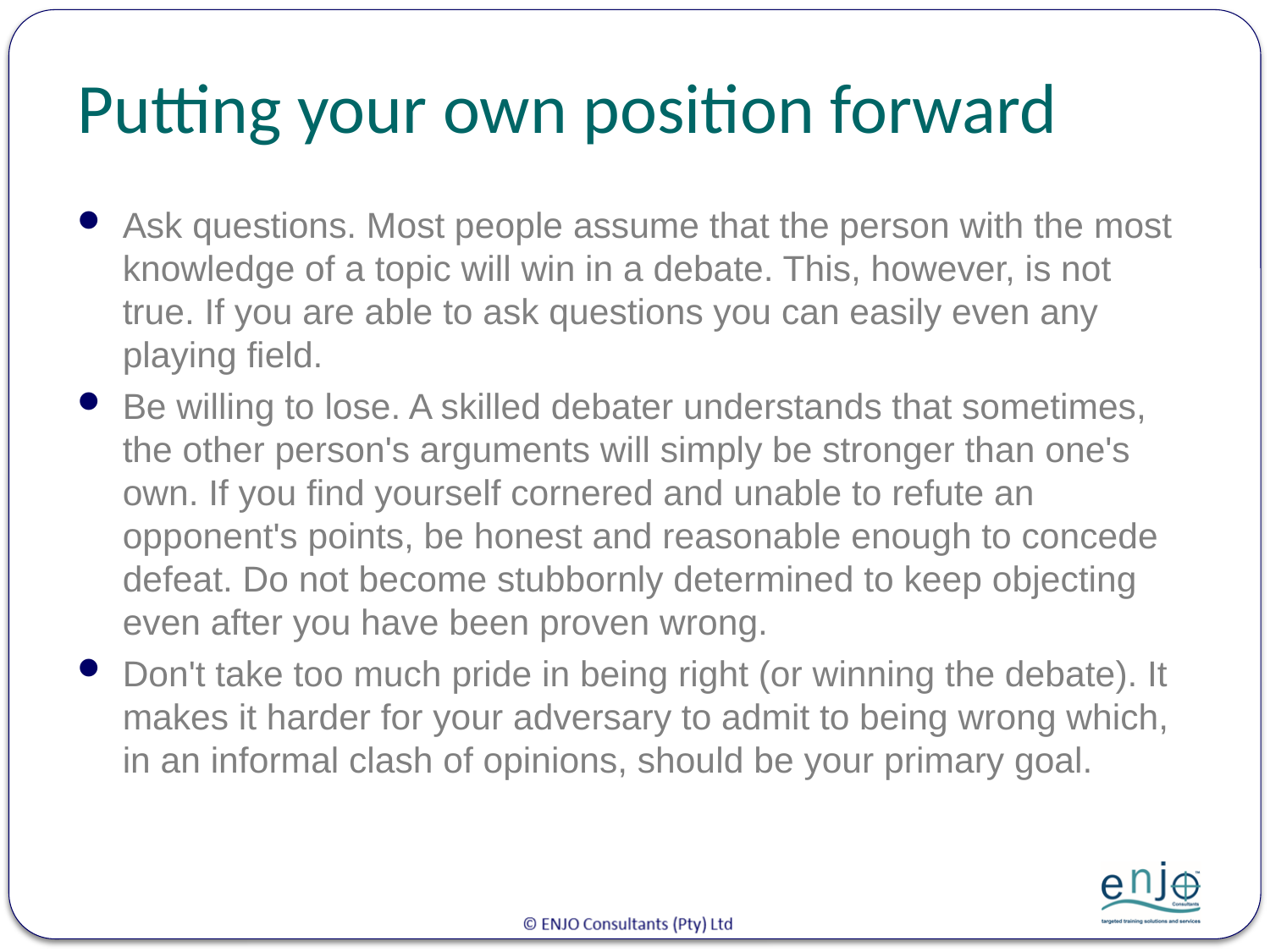

# Putting your own position forward
Ask questions. Most people assume that the person with the most knowledge of a topic will win in a debate. This, however, is not true. If you are able to ask questions you can easily even any playing field.
Be willing to lose. A skilled debater understands that sometimes, the other person's arguments will simply be stronger than one's own. If you find yourself cornered and unable to refute an opponent's points, be honest and reasonable enough to concede defeat. Do not become stubbornly determined to keep objecting even after you have been proven wrong.
Don't take too much pride in being right (or winning the debate). It makes it harder for your adversary to admit to being wrong which, in an informal clash of opinions, should be your primary goal.